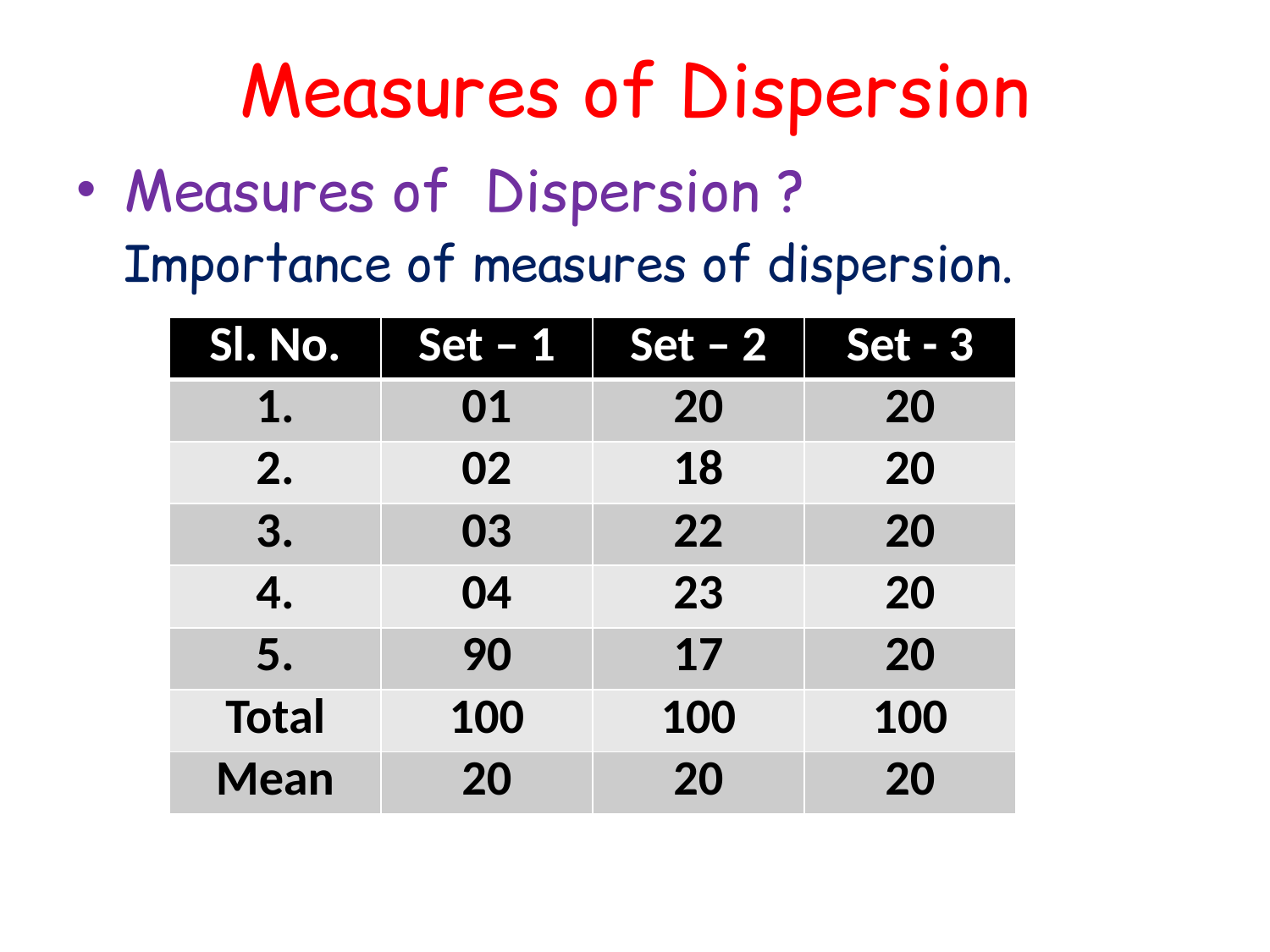

# Measures of Dispersion
Measures of  Dispersion ?
	Importance of measures of dispersion.

| Sl. No. | Set – 1 | Set – 2 | Set - 3 |
| --- | --- | --- | --- |
| 1. | 01 | 20 | 20 |
| 2. | 02 | 18 | 20 |
| 3. | 03 | 22 | 20 |
| 4. | 04 | 23 | 20 |
| 5. | 90 | 17 | 20 |
| Total | 100 | 100 | 100 |
| Mean | 20 | 20 | 20 |